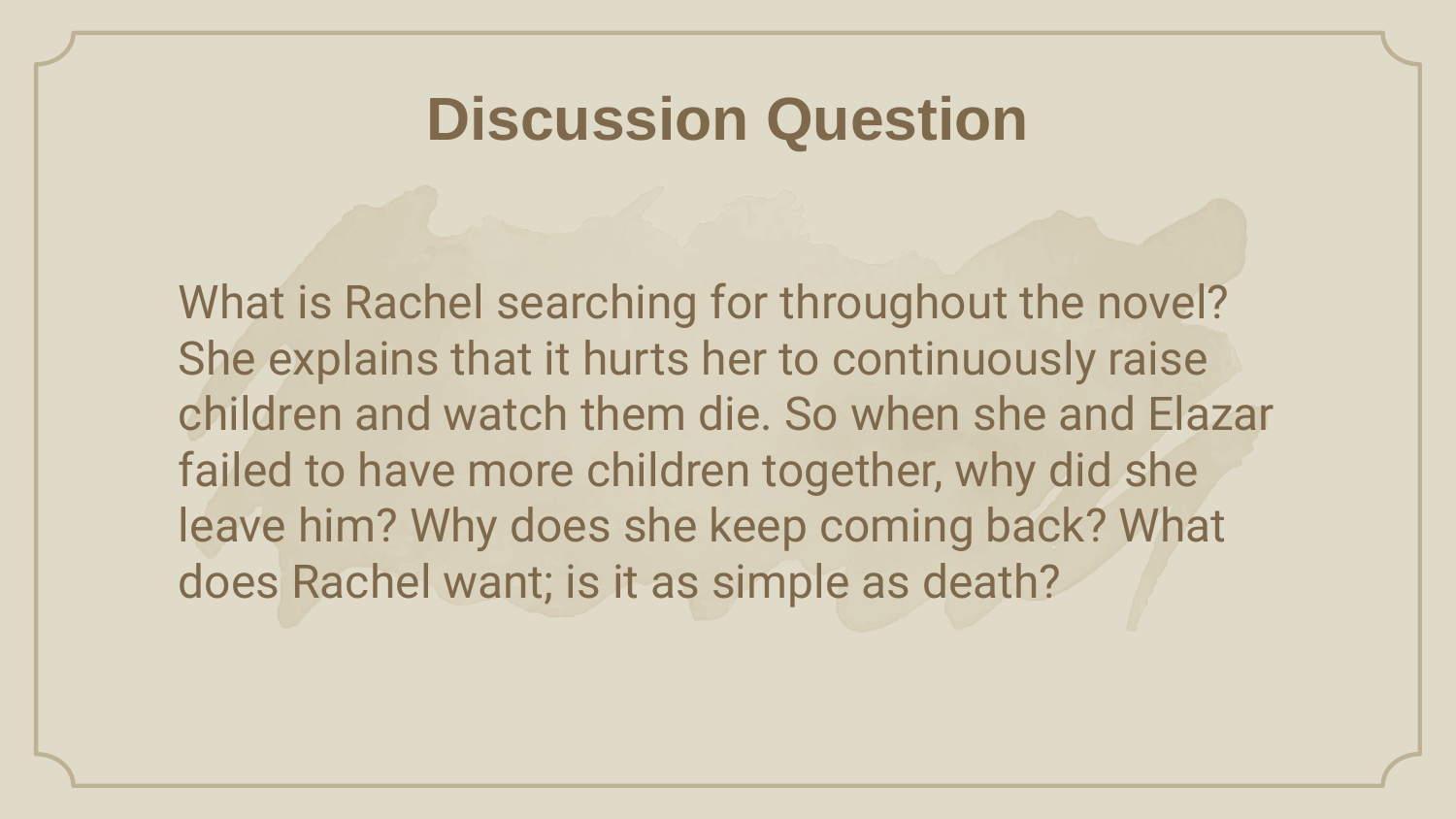

Discussion Question
What is Rachel searching for throughout the novel?
She explains that it hurts her to continuously raise children and watch them die. So when she and Elazar failed to have more children together, why did she leave him? Why does she keep coming back? What does Rachel want; is it as simple as death?